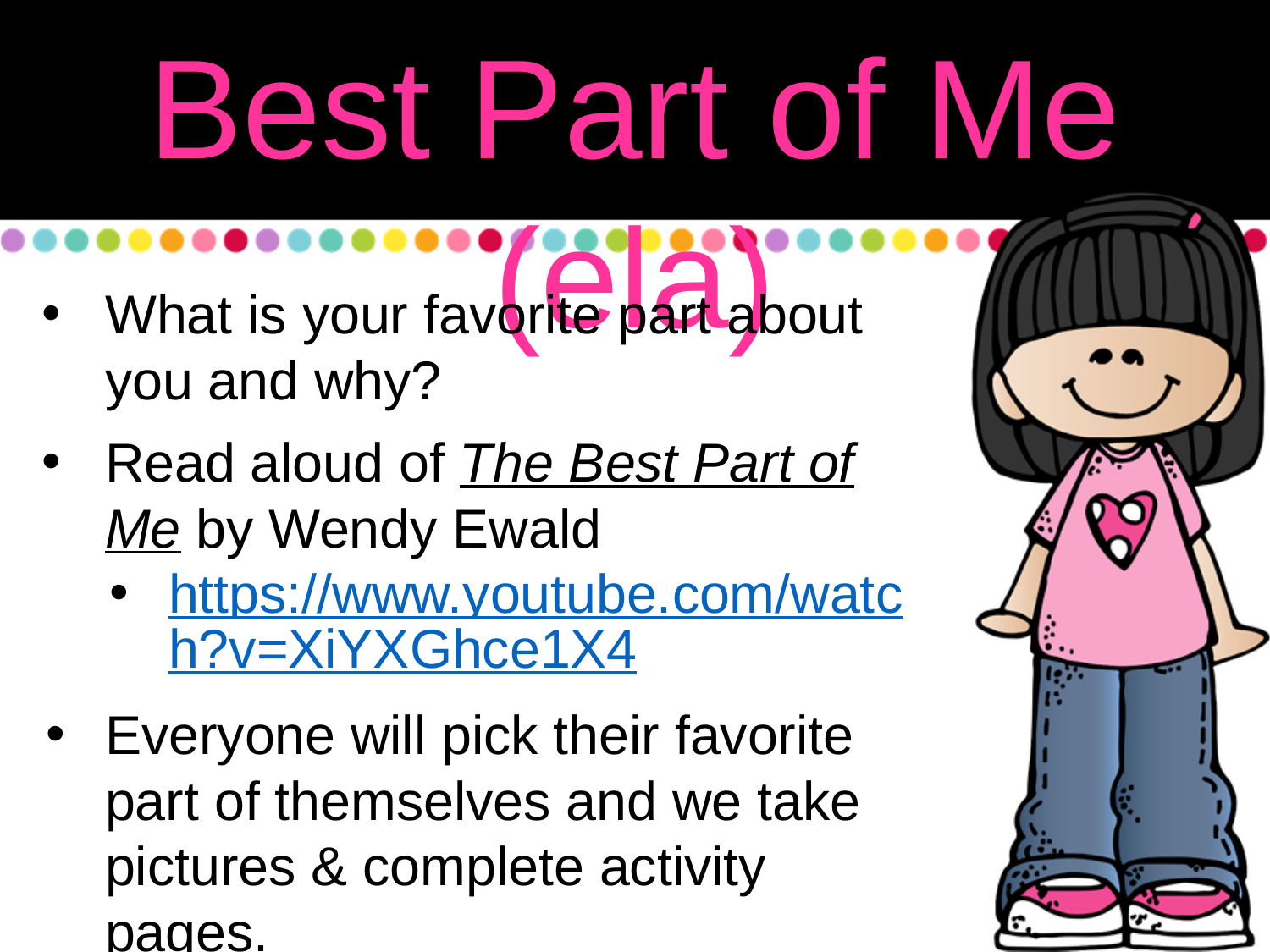

Best Part of Me (ela)
What is your favorite part about you and why?

Read aloud of The Best Part of Me by Wendy Ewald
https://www.youtube.com/watch?v=XiYXGhce1X4

Everyone will pick their favorite part of themselves and we take pictures & complete activity pages.